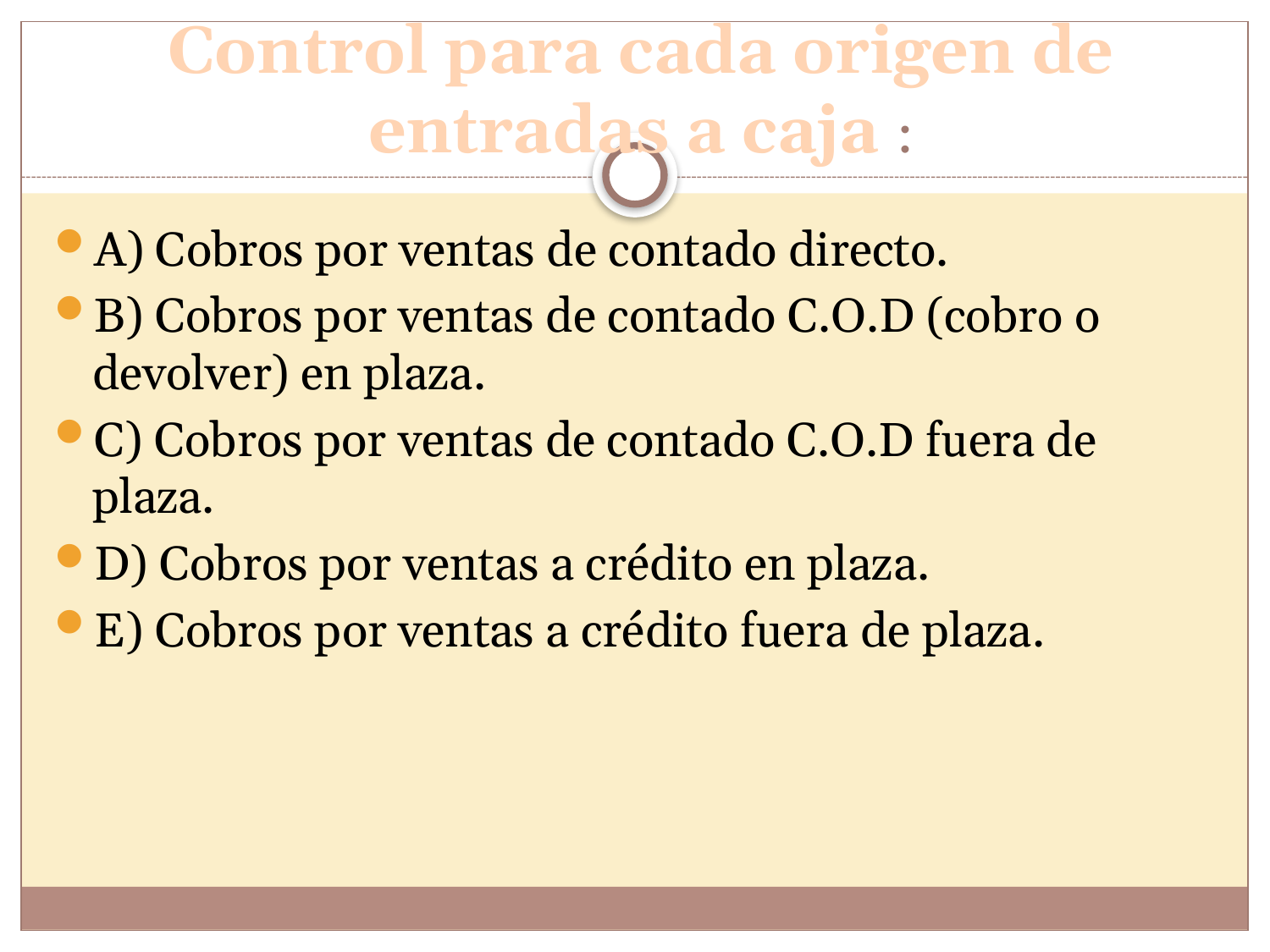

# Control para cada origen de entradas a caja :
A) Cobros por ventas de contado directo.
B) Cobros por ventas de contado C.O.D (cobro o devolver) en plaza.
C) Cobros por ventas de contado C.O.D fuera de plaza.
D) Cobros por ventas a crédito en plaza.
E) Cobros por ventas a crédito fuera de plaza.